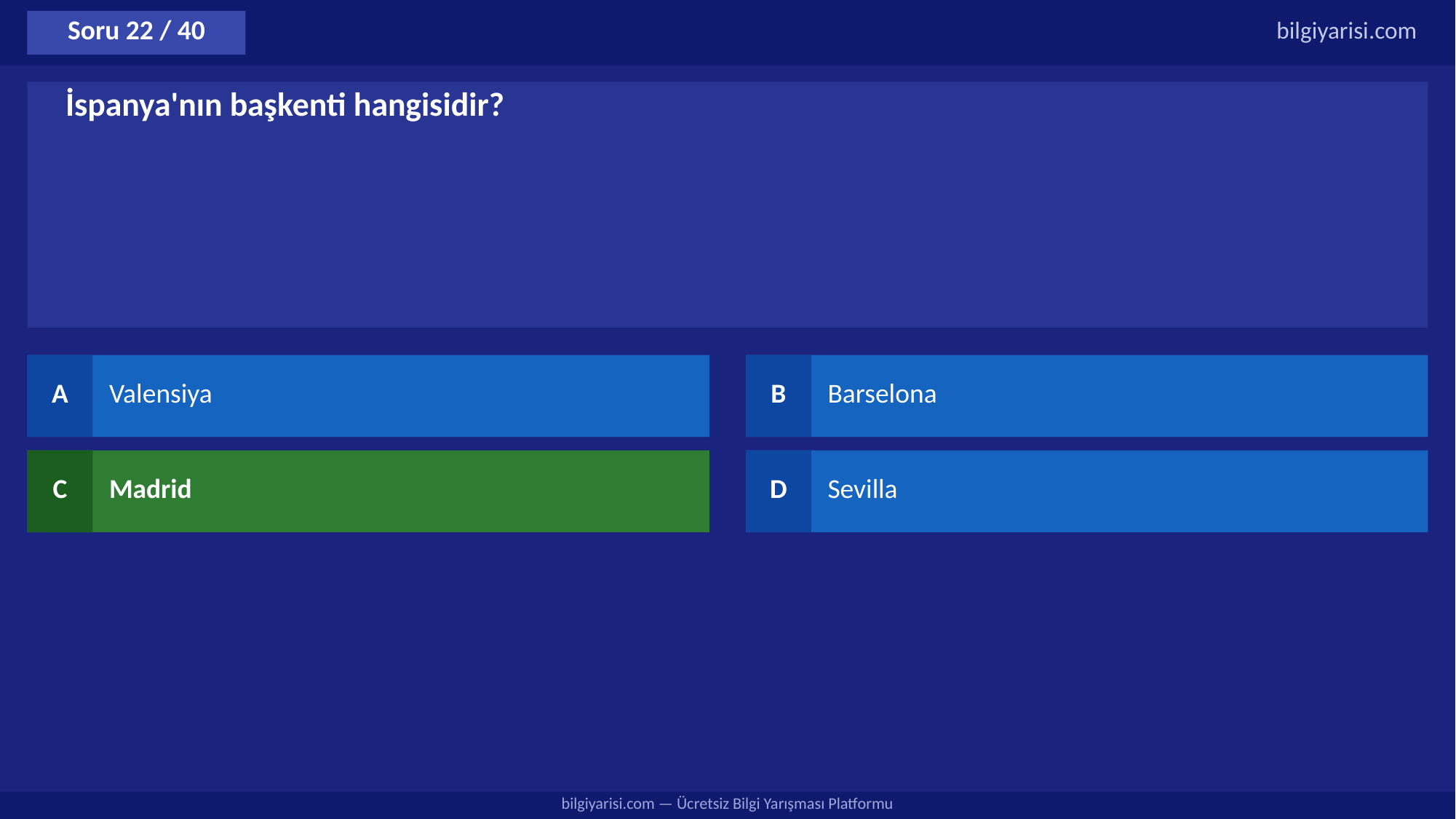

Soru 22 / 40
bilgiyarisi.com

İspanya'nın başkenti hangisidir?

A
Valensiya

B
Barselona

C
Madrid

D
Sevilla
bilgiyarisi.com — Ücretsiz Bilgi Yarışması Platformu